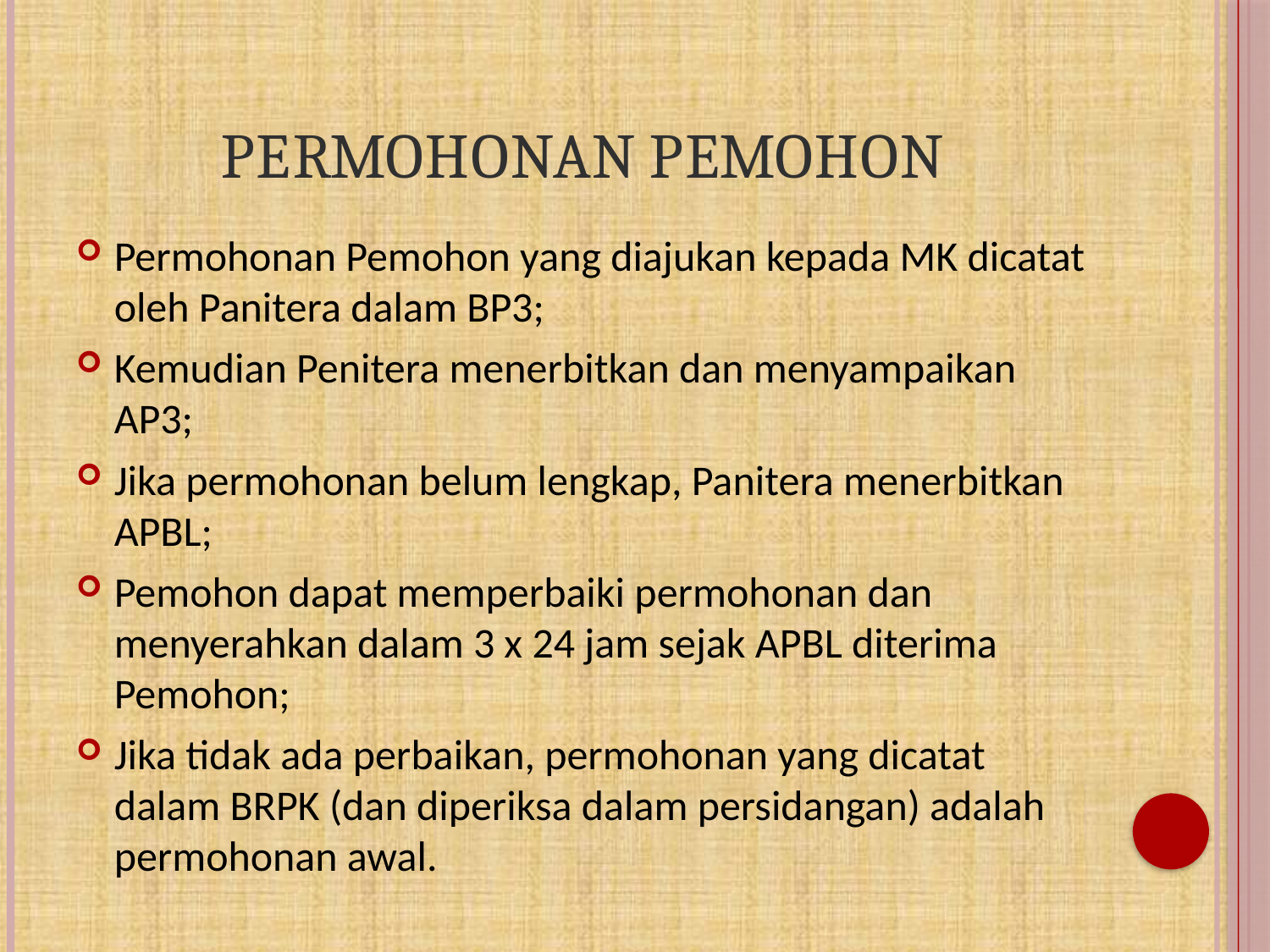

# Permohonan Pemohon
Permohonan Pemohon yang diajukan kepada MK dicatat oleh Panitera dalam BP3;
Kemudian Penitera menerbitkan dan menyampaikan AP3;
Jika permohonan belum lengkap, Panitera menerbitkan APBL;
Pemohon dapat memperbaiki permohonan dan menyerahkan dalam 3 x 24 jam sejak APBL diterima Pemohon;
Jika tidak ada perbaikan, permohonan yang dicatat dalam BRPK (dan diperiksa dalam persidangan) adalah permohonan awal.